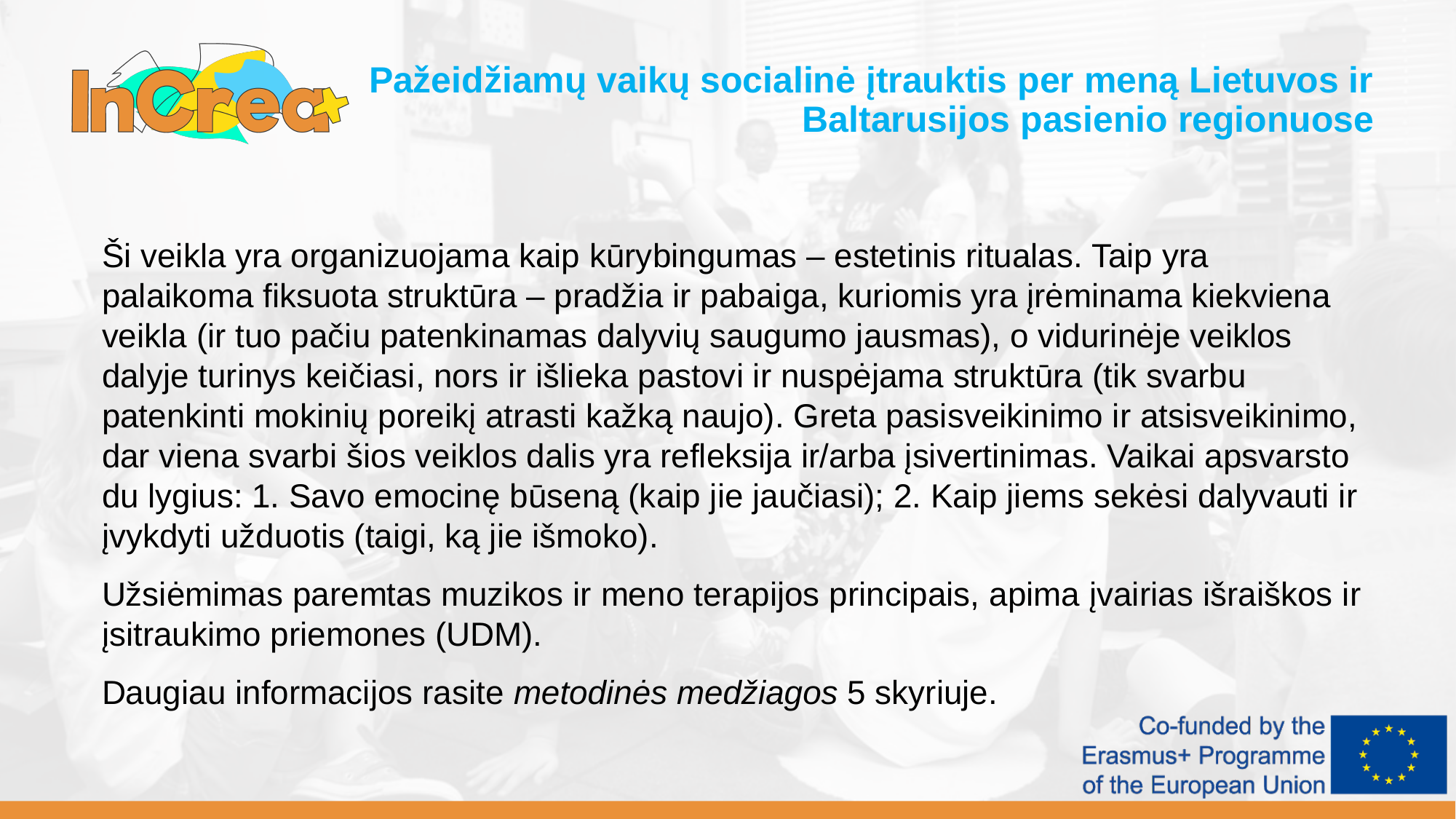

Pažeidžiamų vaikų socialinė įtrauktis per meną Lietuvos ir Baltarusijos pasienio regionuose

Ši veikla yra organizuojama kaip kūrybingumas – estetinis ritualas. Taip yra palaikoma fiksuota struktūra – pradžia ir pabaiga, kuriomis yra įrėminama kiekviena veikla (ir tuo pačiu patenkinamas dalyvių saugumo jausmas), o vidurinėje veiklos dalyje turinys keičiasi, nors ir išlieka pastovi ir nuspėjama struktūra (tik svarbu patenkinti mokinių poreikį atrasti kažką naujo). Greta pasisveikinimo ir atsisveikinimo, dar viena svarbi šios veiklos dalis yra refleksija ir/arba įsivertinimas. Vaikai apsvarsto du lygius: 1. Savo emocinę būseną (kaip jie jaučiasi); 2. Kaip jiems sekėsi dalyvauti ir įvykdyti užduotis (taigi, ką jie išmoko).
Užsiėmimas paremtas muzikos ir meno terapijos principais, apima įvairias išraiškos ir įsitraukimo priemones (UDM).
Daugiau informacijos rasite metodinės medžiagos 5 skyriuje.